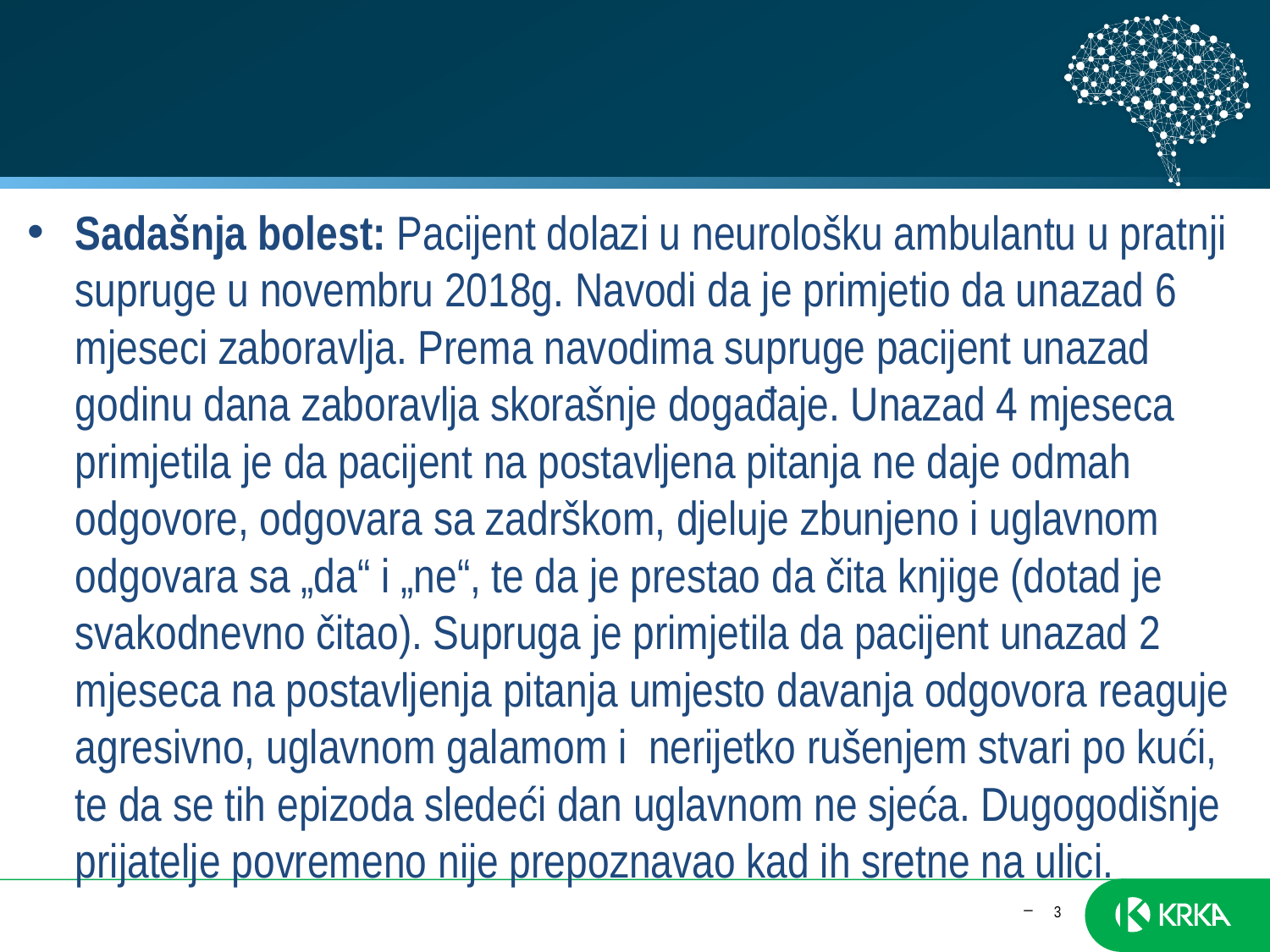

Sadašnja bolest: Pacijent dolazi u neurološku ambulantu u pratnji supruge u novembru 2018g. Navodi da je primjetio da unazad 6 mjeseci zaboravlja. Prema navodima supruge pacijent unazad godinu dana zaboravlja skorašnje događaje. Unazad 4 mjeseca primjetila je da pacijent na postavljena pitanja ne daje odmah odgovore, odgovara sa zadrškom, djeluje zbunjeno i uglavnom odgovara sa „da“ i „ne“, te da je prestao da čita knjige (dotad je svakodnevno čitao). Supruga je primjetila da pacijent unazad 2 mjeseca na postavljenja pitanja umjesto davanja odgovora reaguje agresivno, uglavnom galamom i  nerijetko rušenjem stvari po kući, te da se tih epizoda sledeći dan uglavnom ne sjeća. Dugogodišnje prijatelje povremeno nije prepoznavao kad ih sretne na ulici.
3